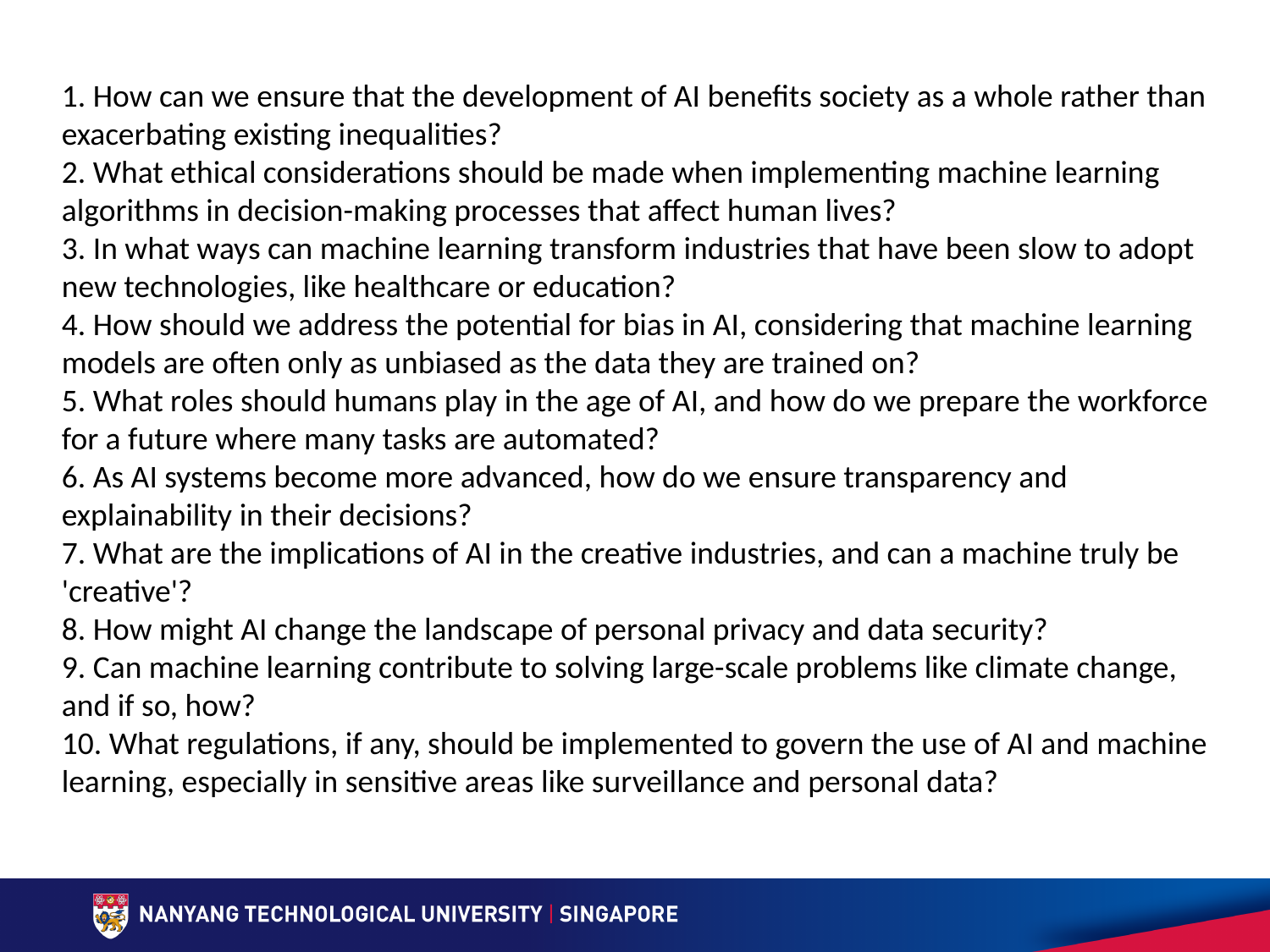

1. How can we ensure that the development of AI benefits society as a whole rather than exacerbating existing inequalities?
2. What ethical considerations should be made when implementing machine learning algorithms in decision-making processes that affect human lives?
3. In what ways can machine learning transform industries that have been slow to adopt new technologies, like healthcare or education?
4. How should we address the potential for bias in AI, considering that machine learning models are often only as unbiased as the data they are trained on?
5. What roles should humans play in the age of AI, and how do we prepare the workforce for a future where many tasks are automated?
6. As AI systems become more advanced, how do we ensure transparency and explainability in their decisions?
7. What are the implications of AI in the creative industries, and can a machine truly be 'creative'?
8. How might AI change the landscape of personal privacy and data security?
9. Can machine learning contribute to solving large-scale problems like climate change, and if so, how?
10. What regulations, if any, should be implemented to govern the use of AI and machine learning, especially in sensitive areas like surveillance and personal data?